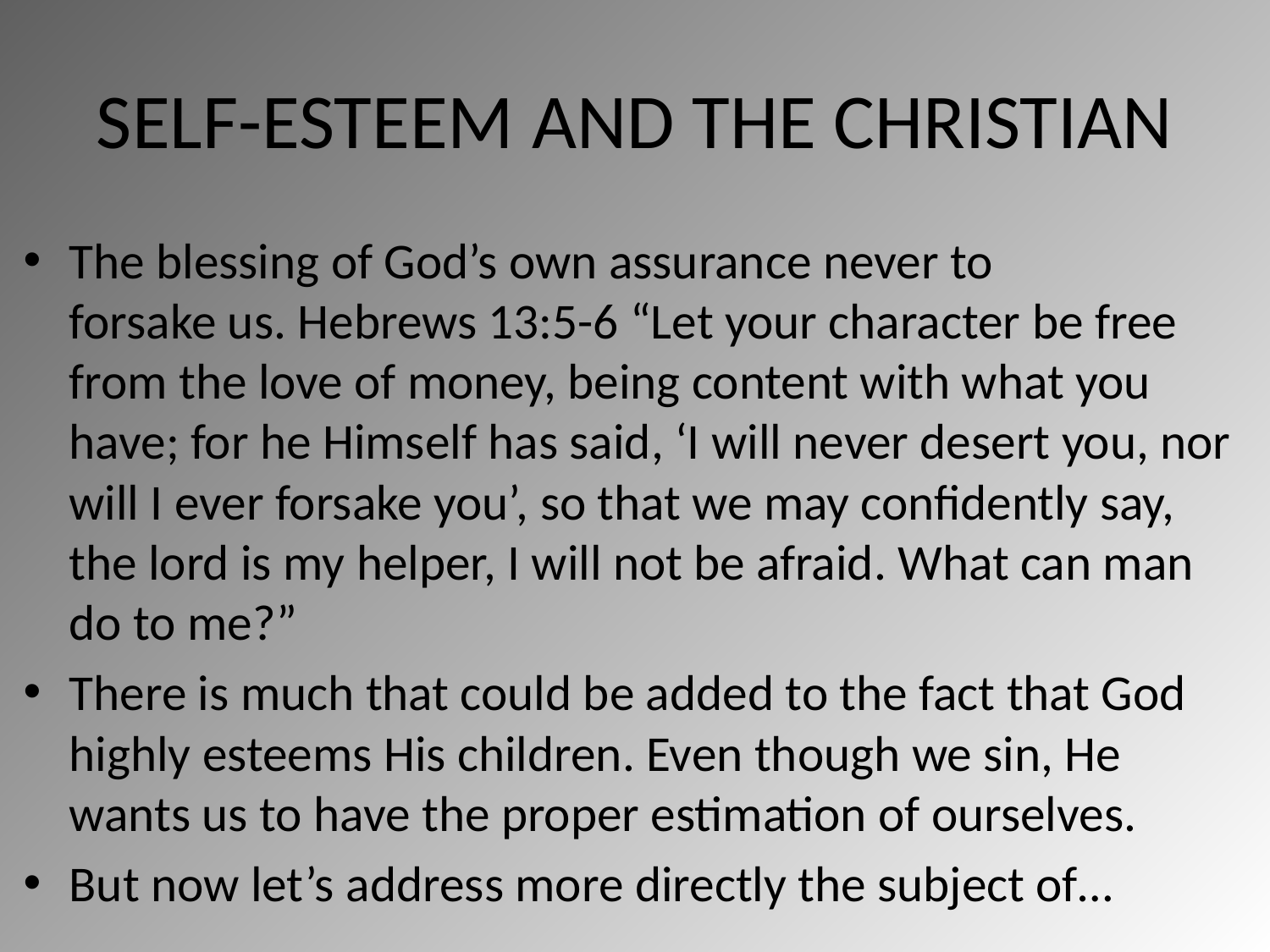

# SELF-ESTEEM AND THE CHRISTIAN
The blessing of God’s own assurance never to
forsake us. Hebrews 13:5-6 “Let your character be free from the love of money, being content with what you have; for he Himself has said, ‘I will never desert you, nor will I ever forsake you’, so that we may confidently say, the lord is my helper, I will not be afraid. What can man do to me?”
There is much that could be added to the fact that God highly esteems His children. Even though we sin, He wants us to have the proper estimation of ourselves.
But now let’s address more directly the subject of…